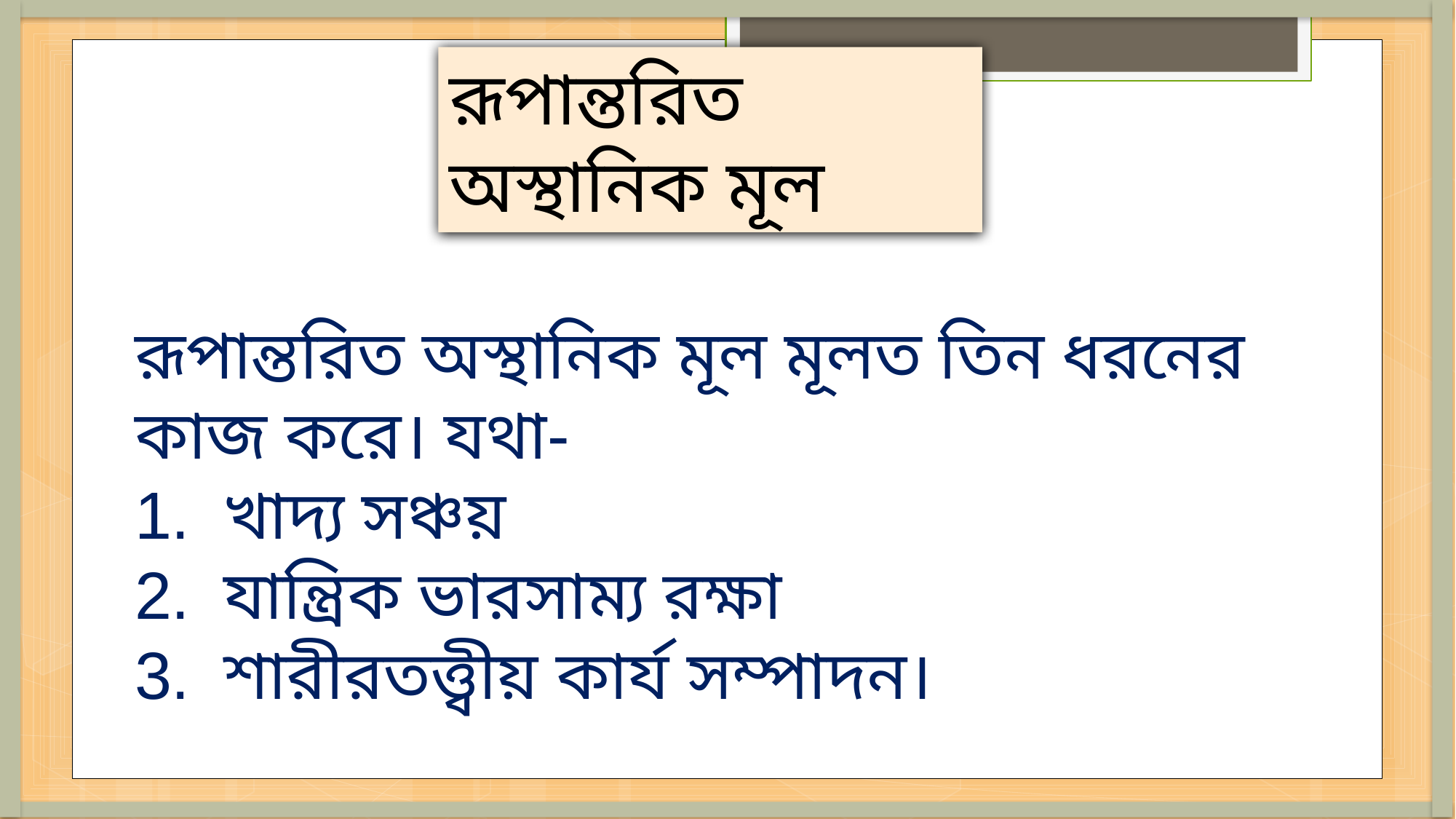

রূপান্তরিত অস্থানিক মূল
রূপান্তরিত অস্থানিক মূল মূলত তিন ধরনের কাজ করে। যথা-
খাদ্য সঞ্চয়
যান্ত্রিক ভারসাম্য রক্ষা
শারীরতত্ত্বীয় কার্য সম্পাদন।